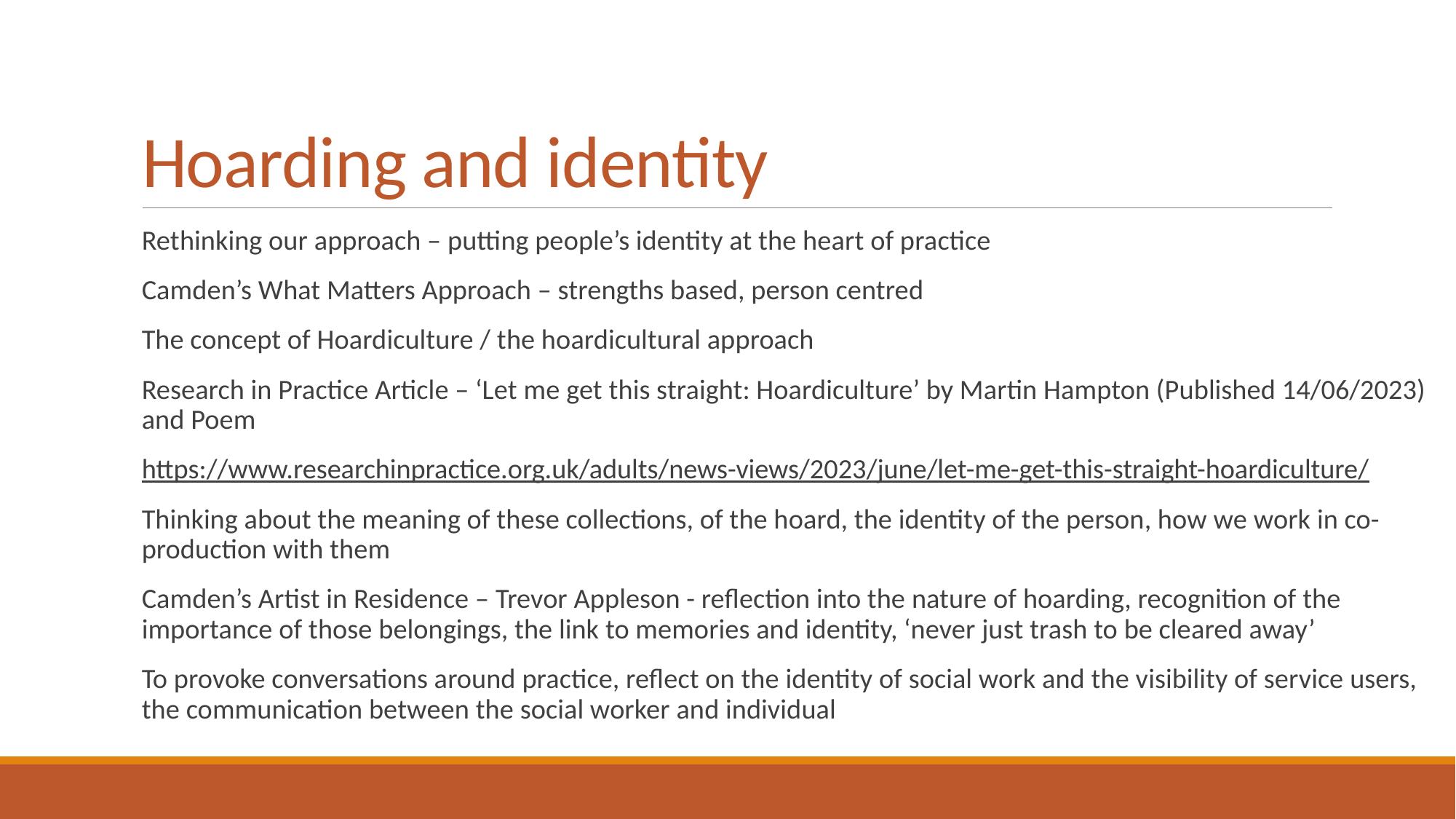

# Hoarding and identity
Rethinking our approach – putting people’s identity at the heart of practice
Camden’s What Matters Approach – strengths based, person centred
The concept of Hoardiculture / the hoardicultural approach
Research in Practice Article – ‘Let me get this straight: Hoardiculture’ by Martin Hampton (Published 14/06/2023) and Poem
https://www.researchinpractice.org.uk/adults/news-views/2023/june/let-me-get-this-straight-hoardiculture/
Thinking about the meaning of these collections, of the hoard, the identity of the person, how we work in co-production with them
Camden’s Artist in Residence – Trevor Appleson - reflection into the nature of hoarding, recognition of the importance of those belongings, the link to memories and identity, ‘never just trash to be cleared away’
To provoke conversations around practice, reflect on the identity of social work and the visibility of service users, the communication between the social worker and individual